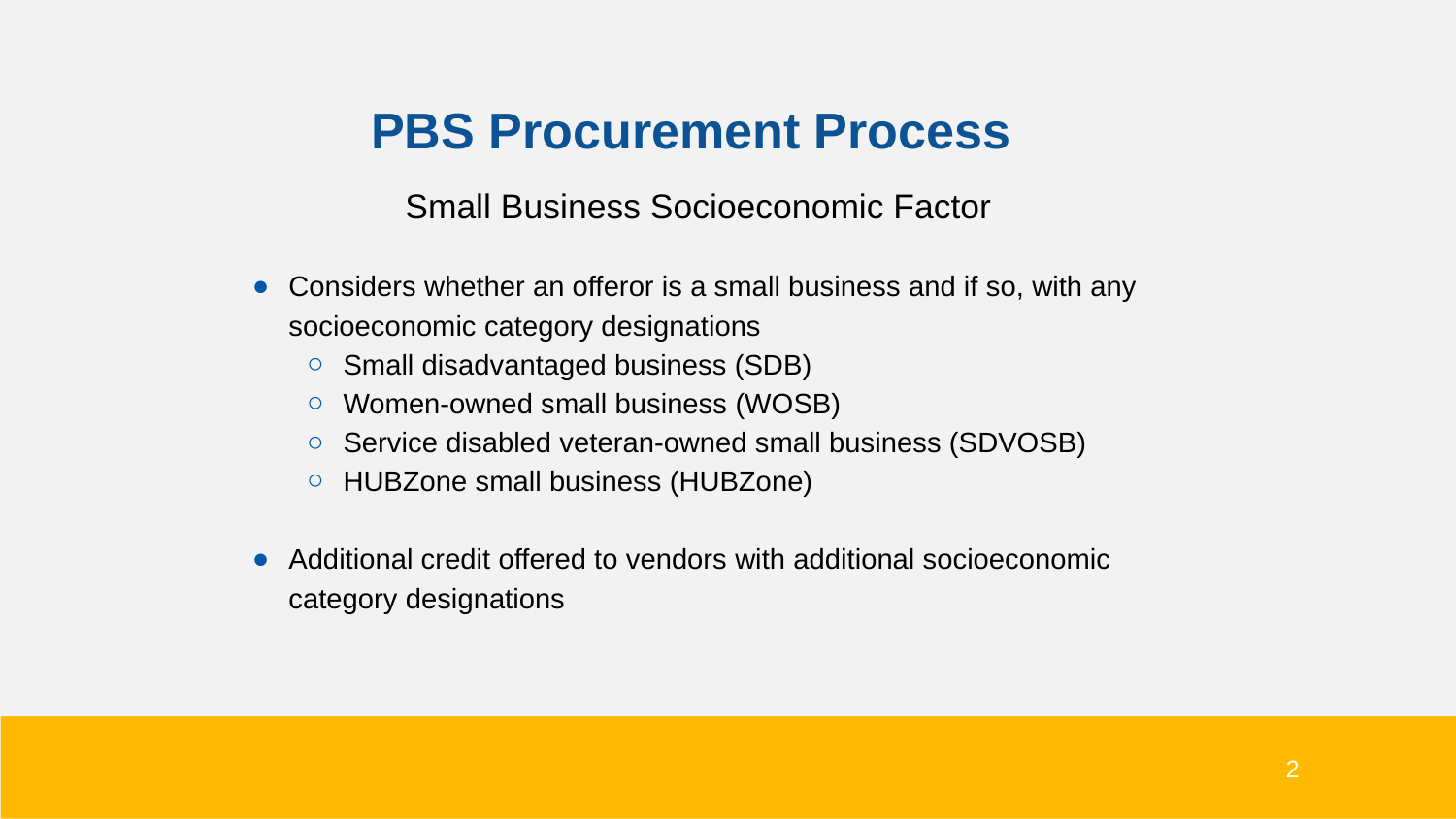

# PBS Procurement Process
Small Business Socioeconomic Factor
Considers whether an offeror is a small business and if so, with any socioeconomic category designations
Small disadvantaged business (SDB)
Women-owned small business (WOSB)
Service disabled veteran-owned small business (SDVOSB)
HUBZone small business (HUBZone)
Additional credit offered to vendors with additional socioeconomic category designations

2